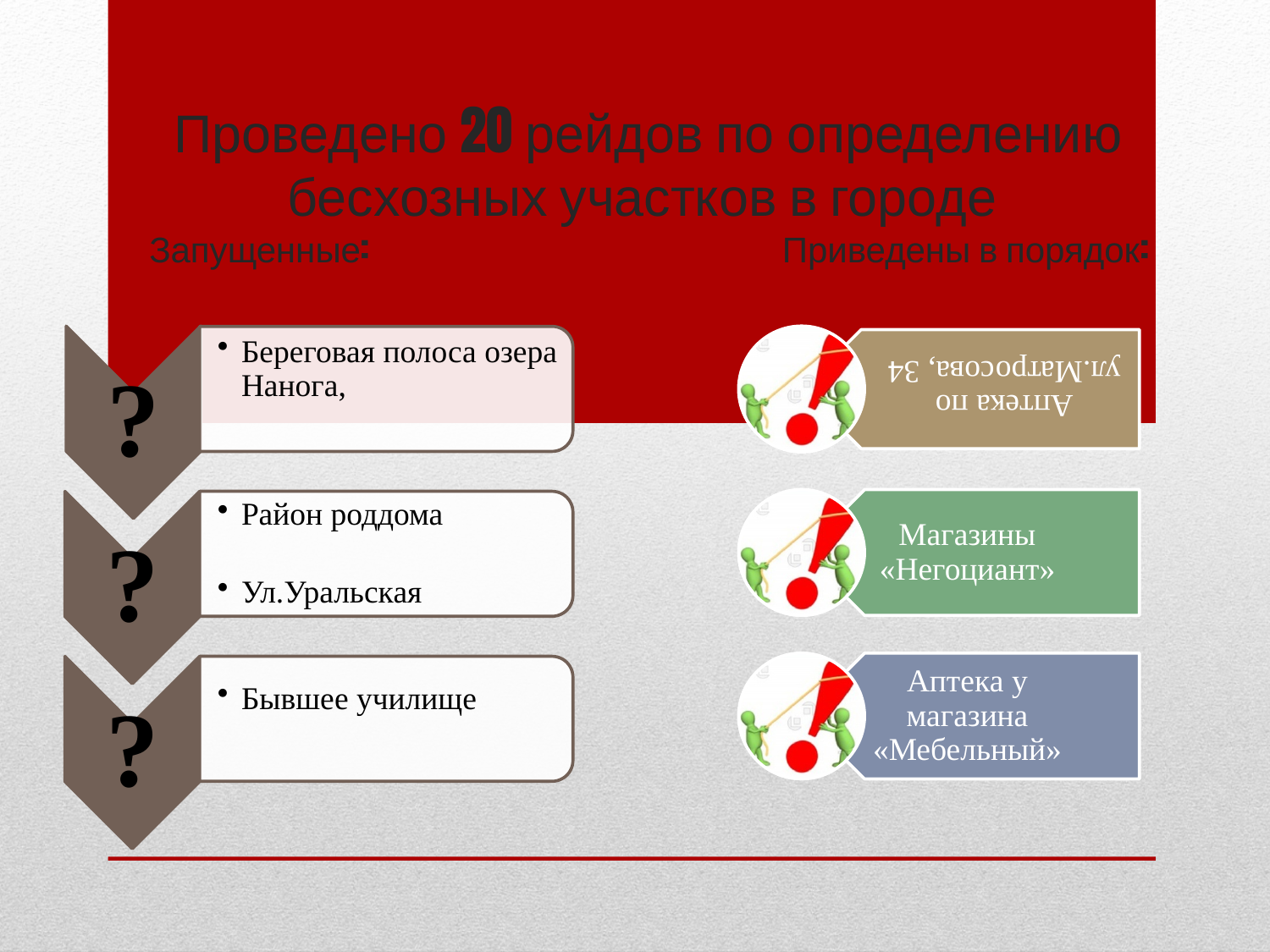

# Проведено 20 рейдов по определению бесхозных участков в городе Запущенные:                                                  Приведены в порядок:
?
Береговая полоса озера Нанога,

?
Район роддома

Ул.Уральская
?
Бывшее училище

Аптека по ул.Матросова, 34
Магазины «Негоциант»
Аптека у магазина «Мебельный»